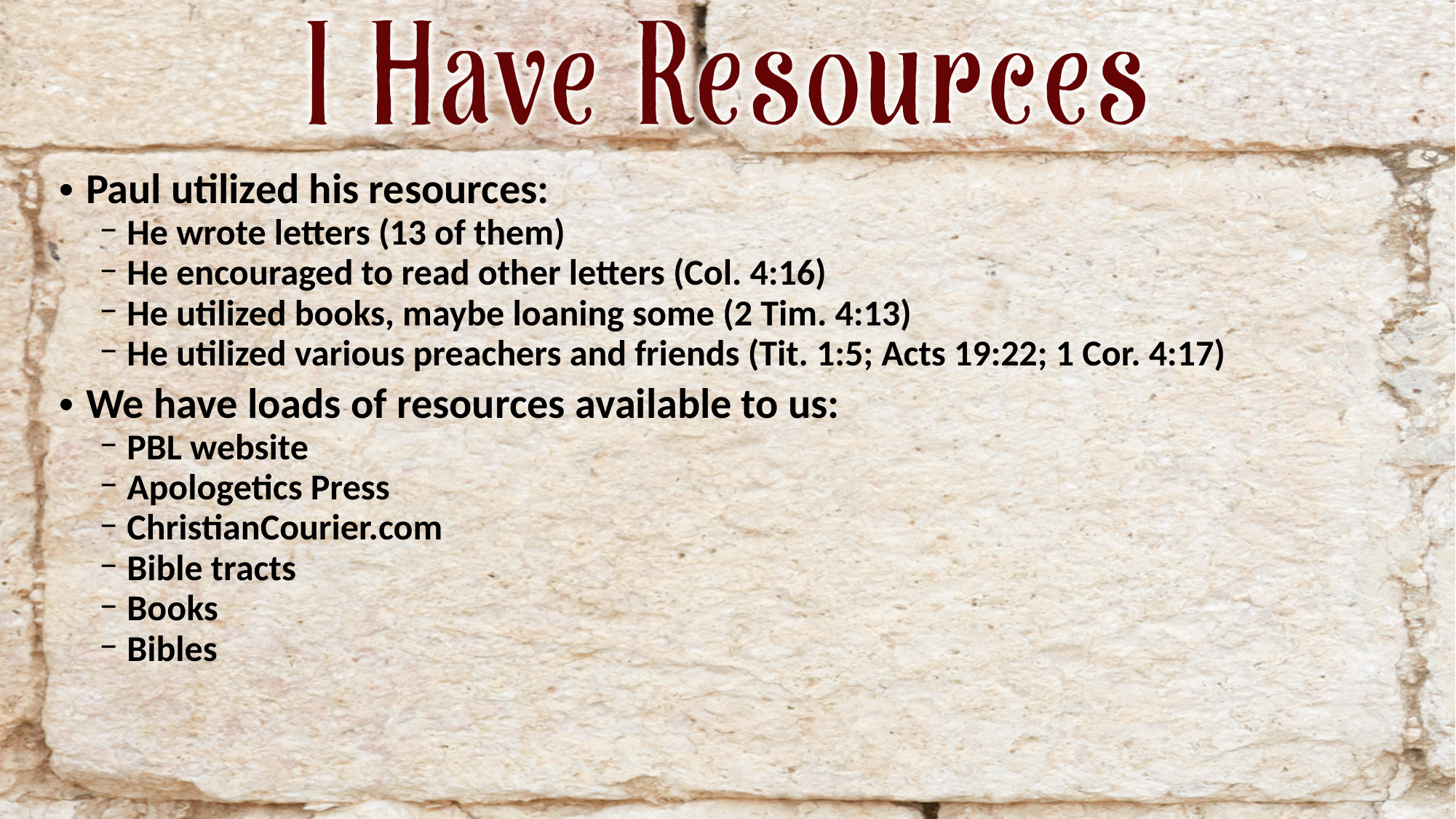

Paul utilized his resources:
He wrote letters (13 of them)
He encouraged to read other letters (Col. 4:16)
He utilized books, maybe loaning some (2 Tim. 4:13)
He utilized various preachers and friends (Tit. 1:5; Acts 19:22; 1 Cor. 4:17)
We have loads of resources available to us:
PBL website
Apologetics Press
ChristianCourier.com
Bible tracts
Books
Bibles